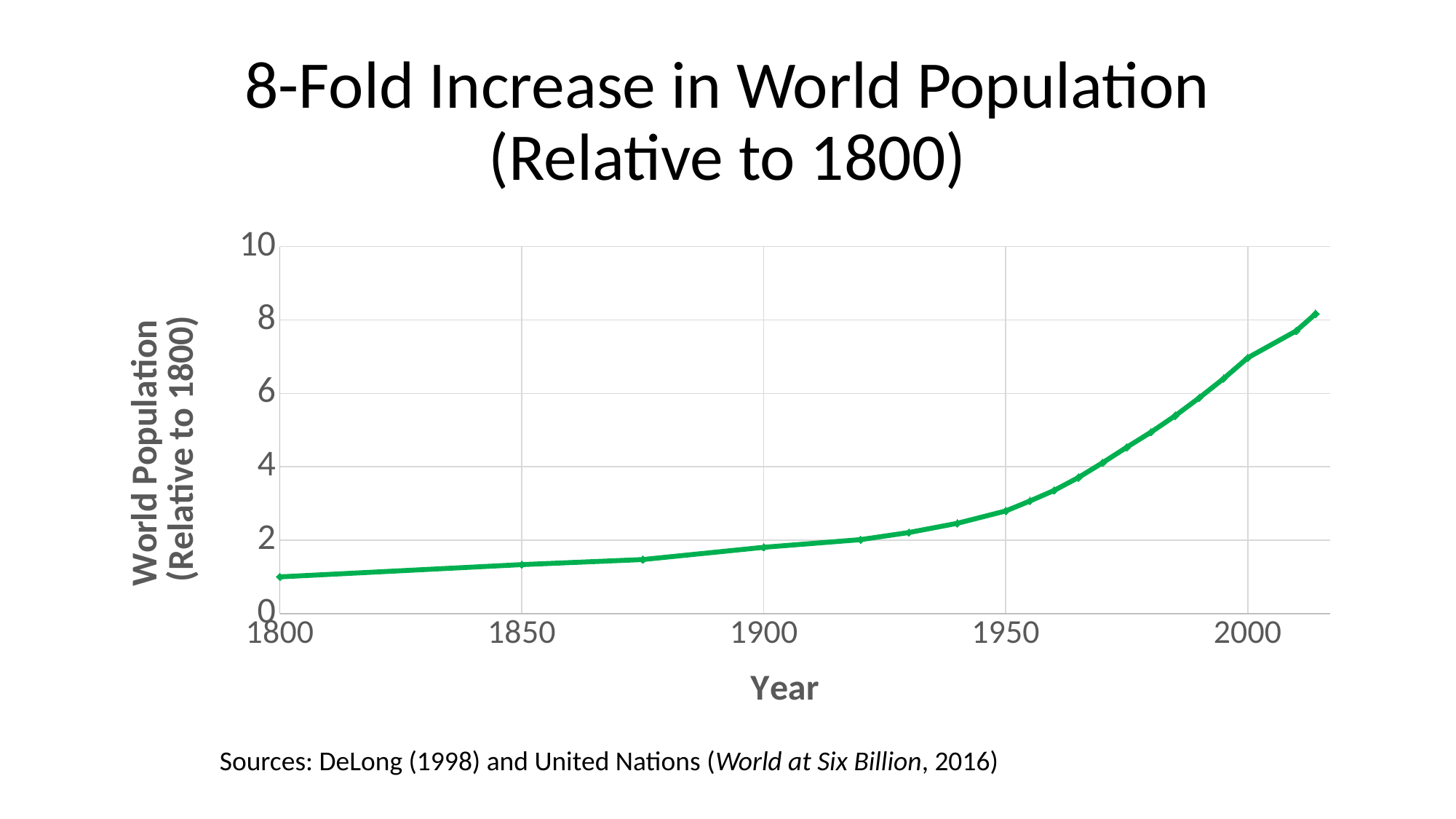

# 8-Fold Increase in World Population (Relative to 1800)

### Chart

| Category |  |
|---|---|
Sources: DeLong (1998) and United Nations (World at Six Billion, 2016)